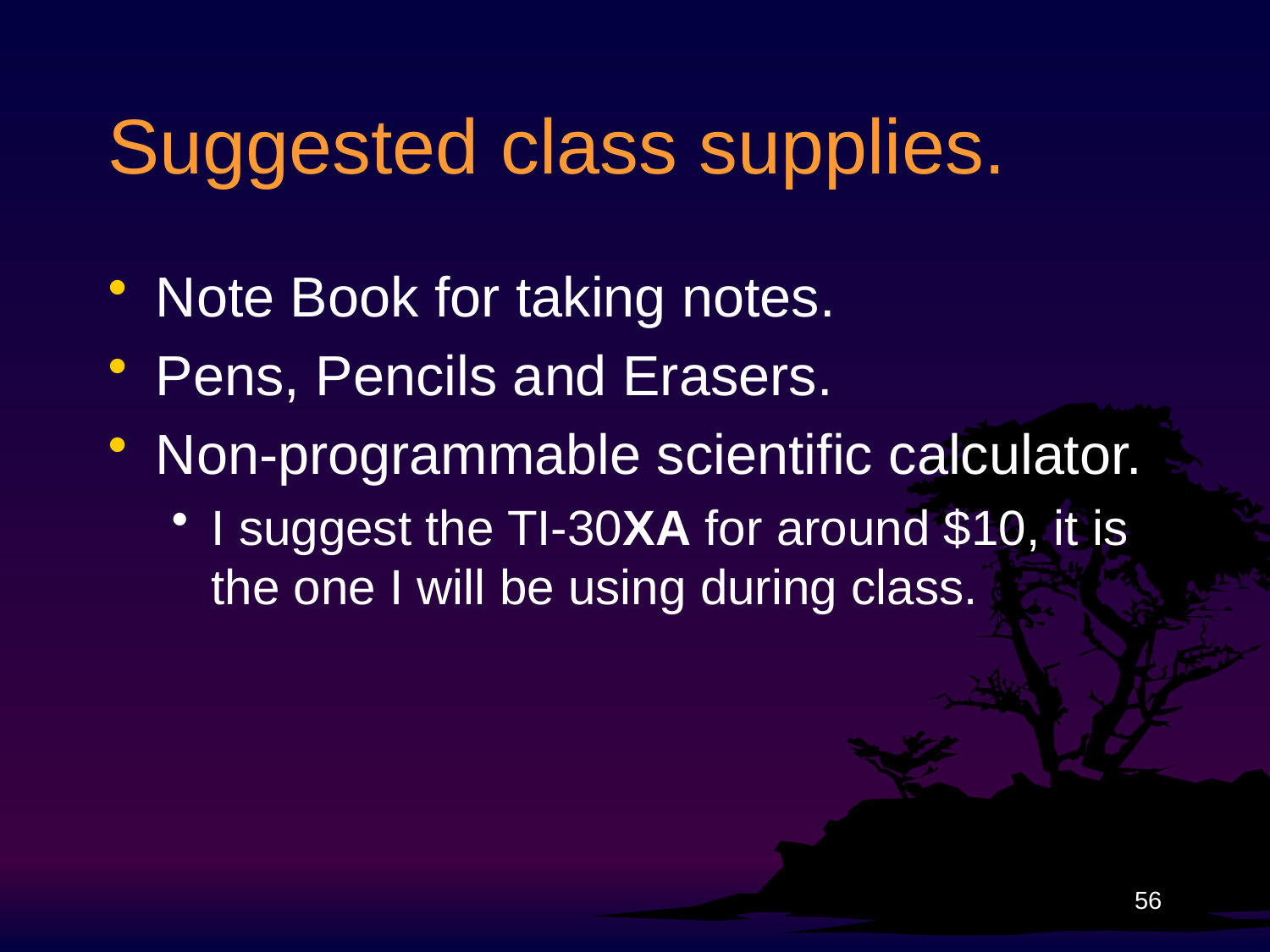

# Suggested class supplies.
Note Book for taking notes.
Pens, Pencils and Erasers.
Non-programmable scientific calculator.
I suggest the TI-30XA for around $10, it is the one I will be using during class.

56